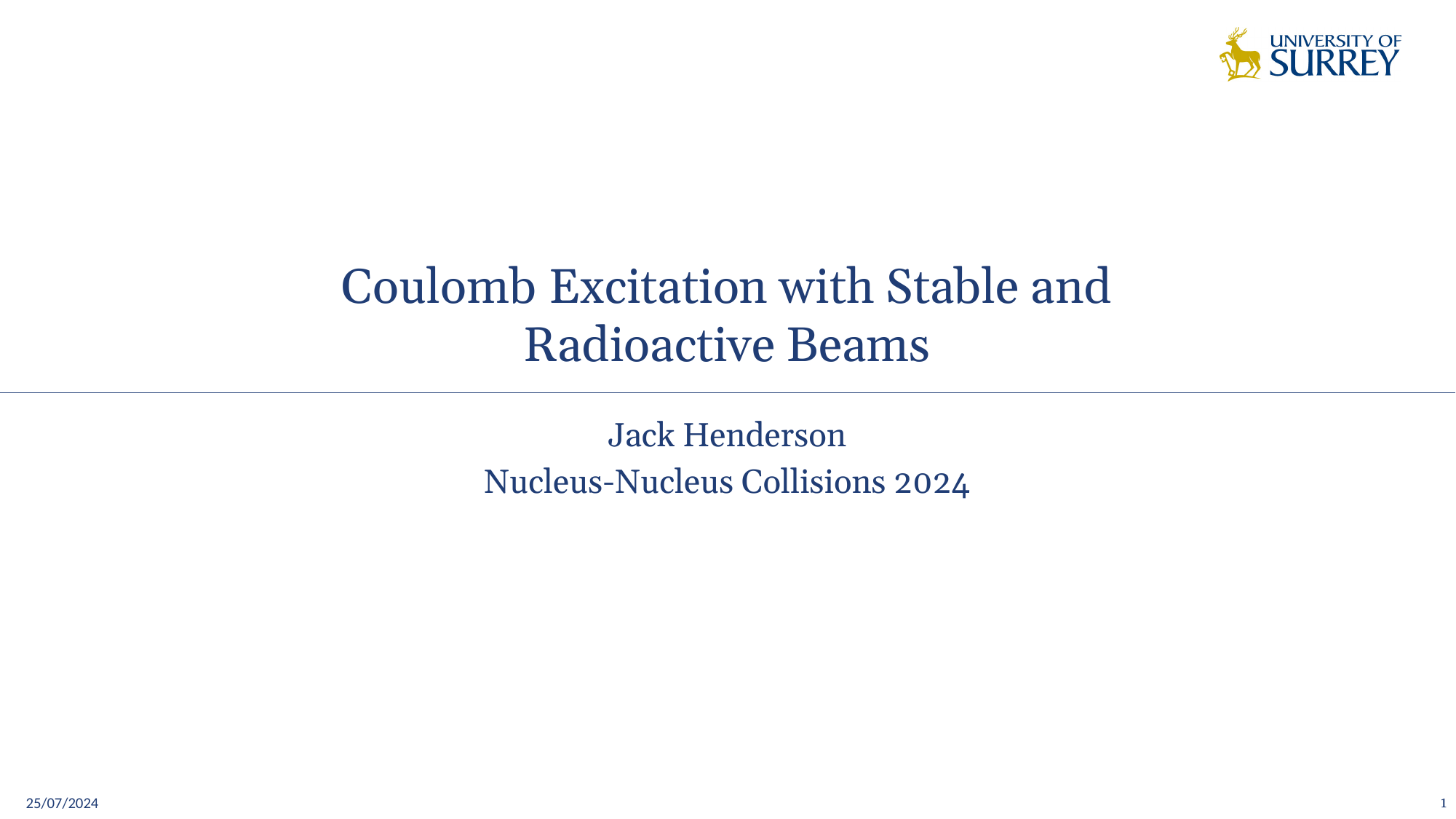

# Coulomb Excitation with Stable and Radioactive Beams
Jack Henderson
Nucleus-Nucleus Collisions 2024
1
25/07/2024